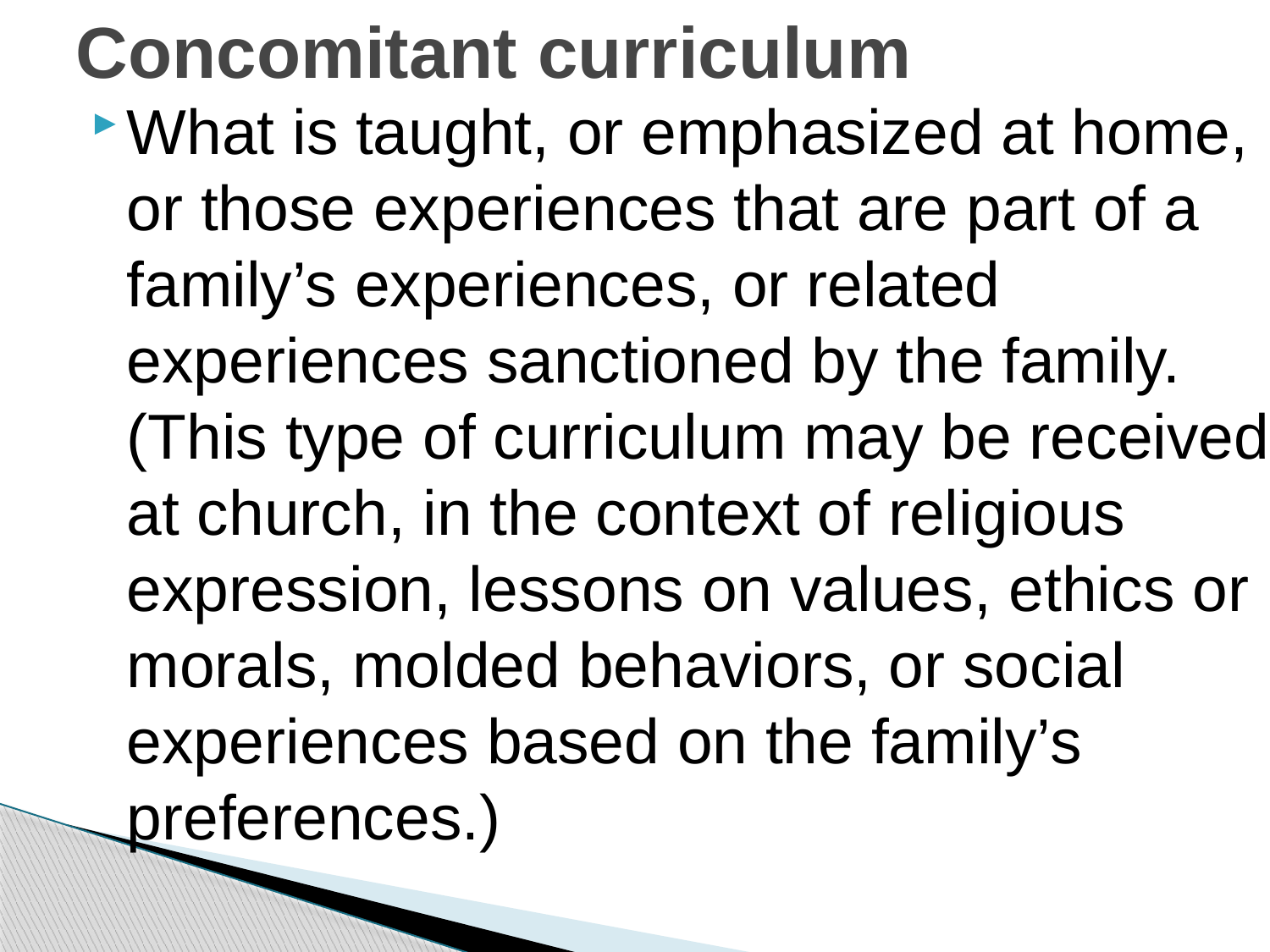

# Concomitant curriculum
What is taught, or emphasized at home, or those experiences that are part of a family’s experiences, or related experiences sanctioned by the family. (This type of curriculum may be received at church, in the context of religious expression, lessons on values, ethics or morals, molded behaviors, or social experiences based on the family’s preferences.)